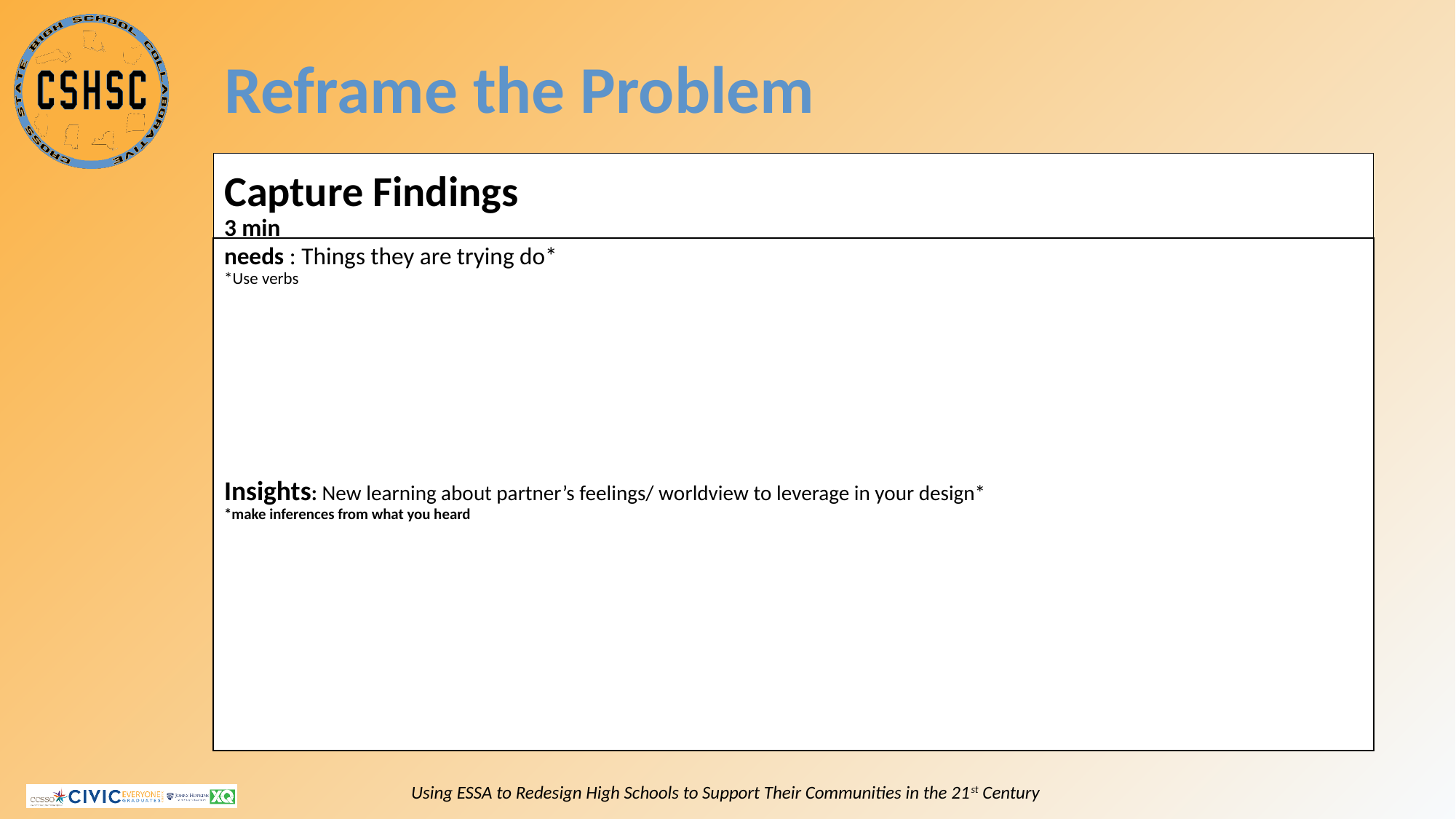

31
# Reframe the Problem
Capture Findings
3 min
needs : Things they are trying do*
*Use verbs

Insights: New learning about partner’s feelings/ worldview to leverage in your design*
*make inferences from what you heard